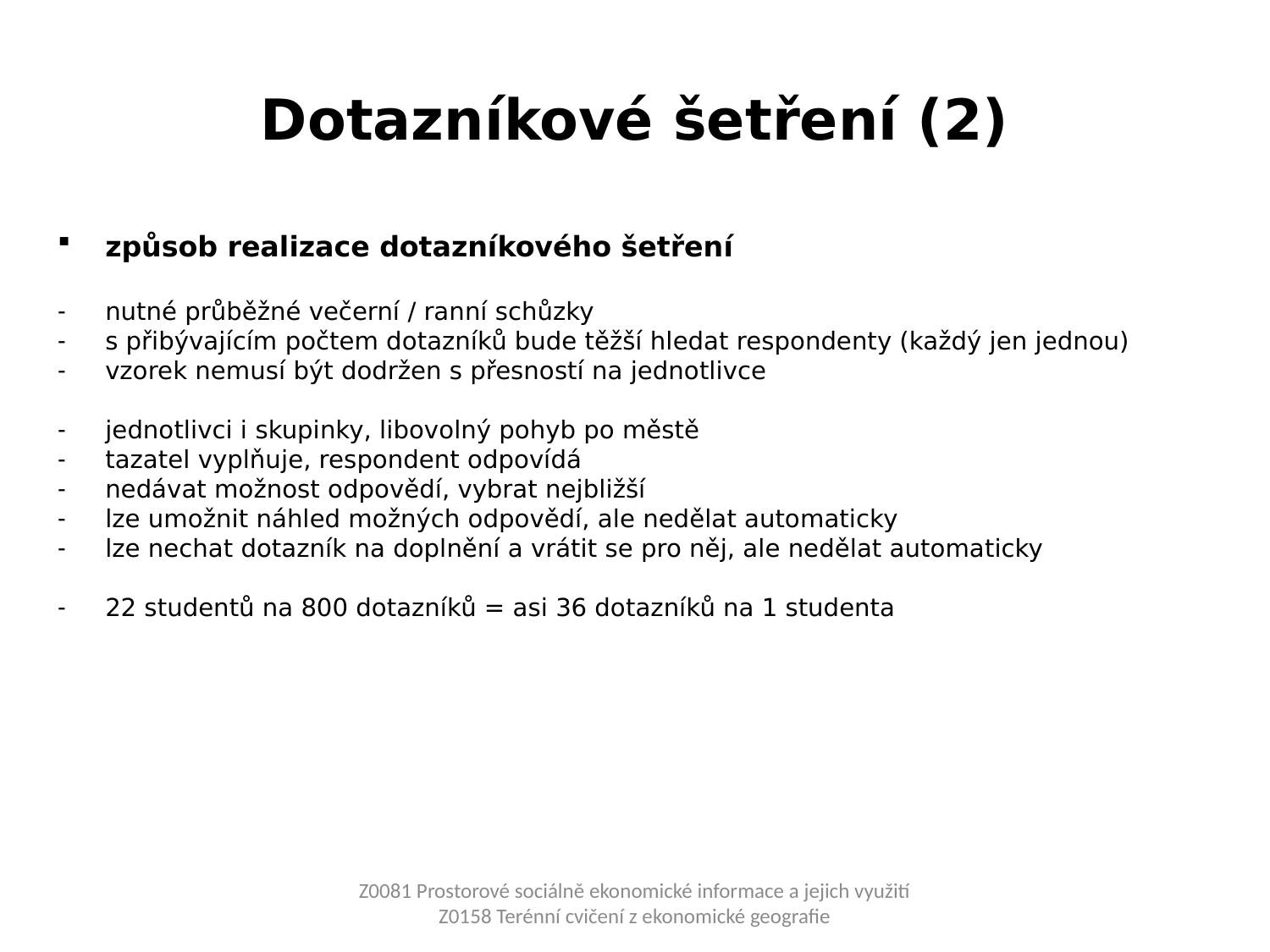

# Dotazníkové šetření (2)
způsob realizace dotazníkového šetření

nutné průběžné večerní / ranní schůzky
s přibývajícím počtem dotazníků bude těžší hledat respondenty (každý jen jednou)
vzorek nemusí být dodržen s přesností na jednotlivce

jednotlivci i skupinky, libovolný pohyb po městě
tazatel vyplňuje, respondent odpovídá
nedávat možnost odpovědí, vybrat nejbližší
lze umožnit náhled možných odpovědí, ale nedělat automaticky
lze nechat dotazník na doplnění a vrátit se pro něj, ale nedělat automaticky

22 studentů na 800 dotazníků = asi 36 dotazníků na 1 studenta

Z0081 Prostorové sociálně ekonomické informace a jejich využití
Z0158 Terénní cvičení z ekonomické geografie